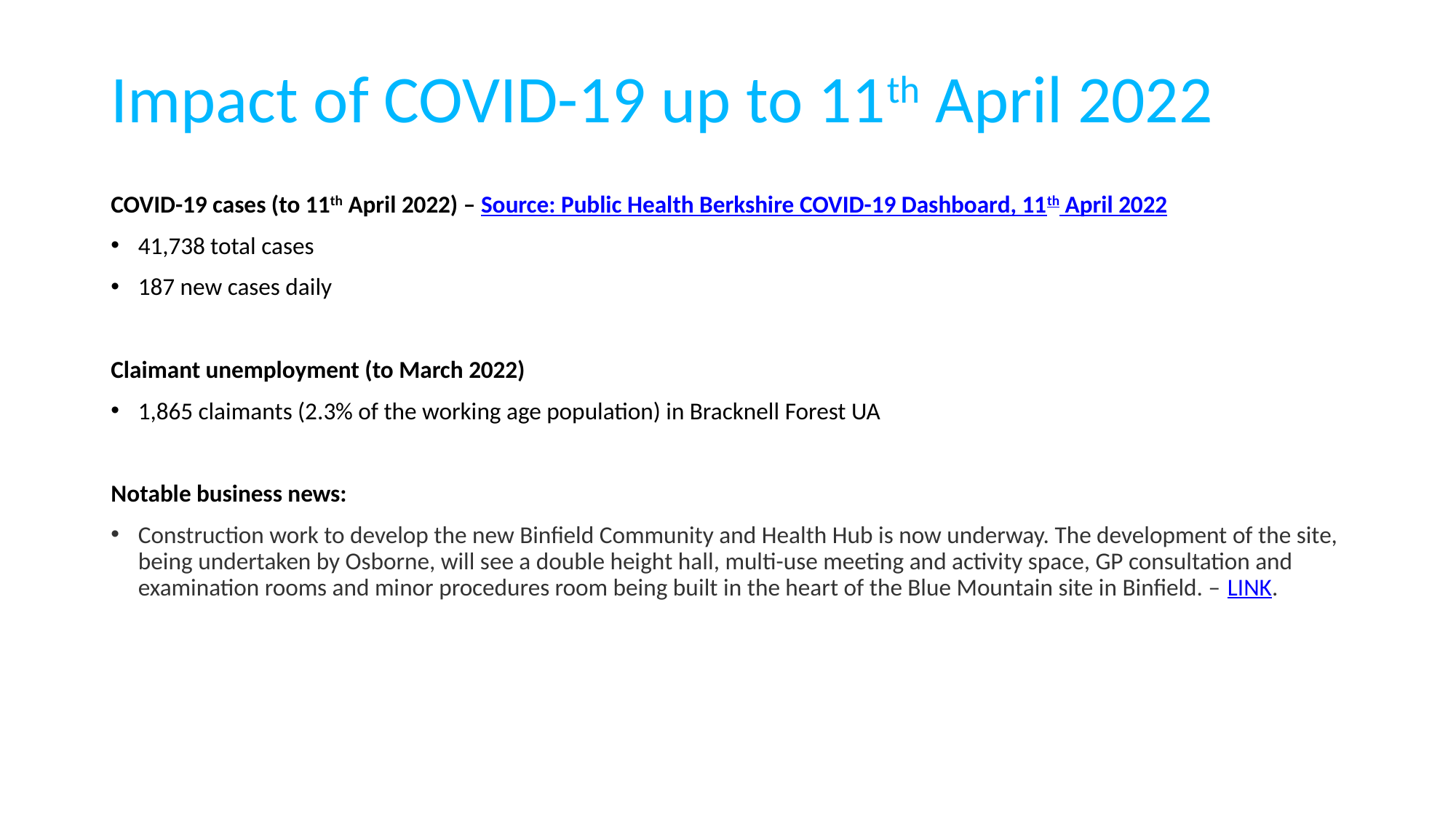

# Impact of COVID-19 up to 11th April 2022
COVID-19 cases (to 11th April 2022) – Source: Public Health Berkshire COVID-19 Dashboard, 11th April 2022
41,738 total cases
187 new cases daily

Claimant unemployment (to March 2022)
1,865 claimants (2.3% of the working age population) in Bracknell Forest UA

Notable business news:
Construction work to develop the new Binfield Community and Health Hub is now underway. The development of the site, being undertaken by Osborne, will see a double height hall, multi-use meeting and activity space, GP consultation and examination rooms and minor procedures room being built in the heart of the Blue Mountain site in Binfield. – LINK.